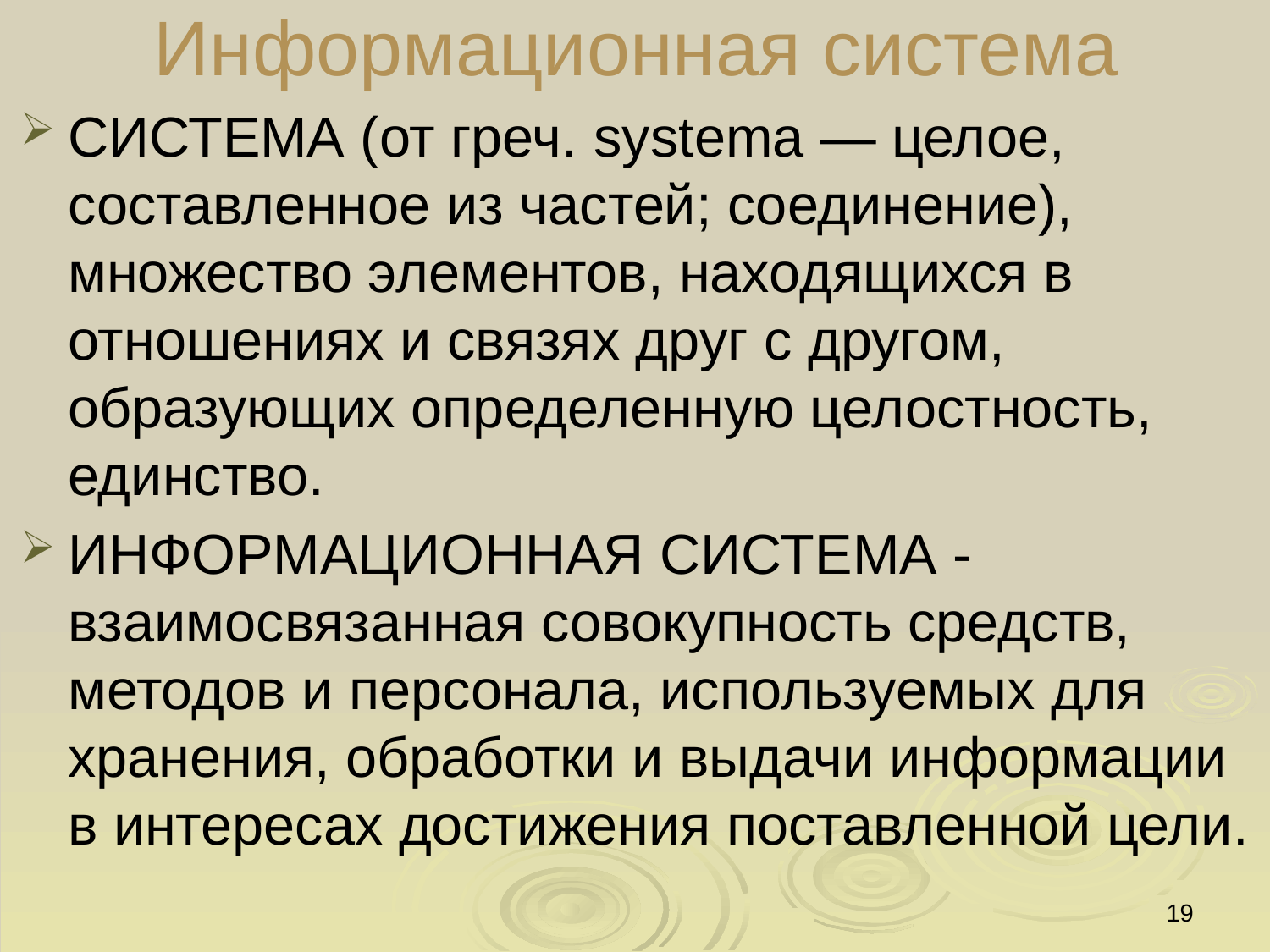

# Информационная система
СИСТЕМА (от греч. systema — целое, составленное из частей; соединение), множество элементов, находящихся в отношениях и связях друг с другом, образующих определенную целостность, единство.
ИНФОРМАЦИОННАЯ СИСТЕМА - взаимосвязанная совокупность средств, методов и персонала, используемых для хранения, обработки и выдачи информации в интересах достижения поставленной цели.
19